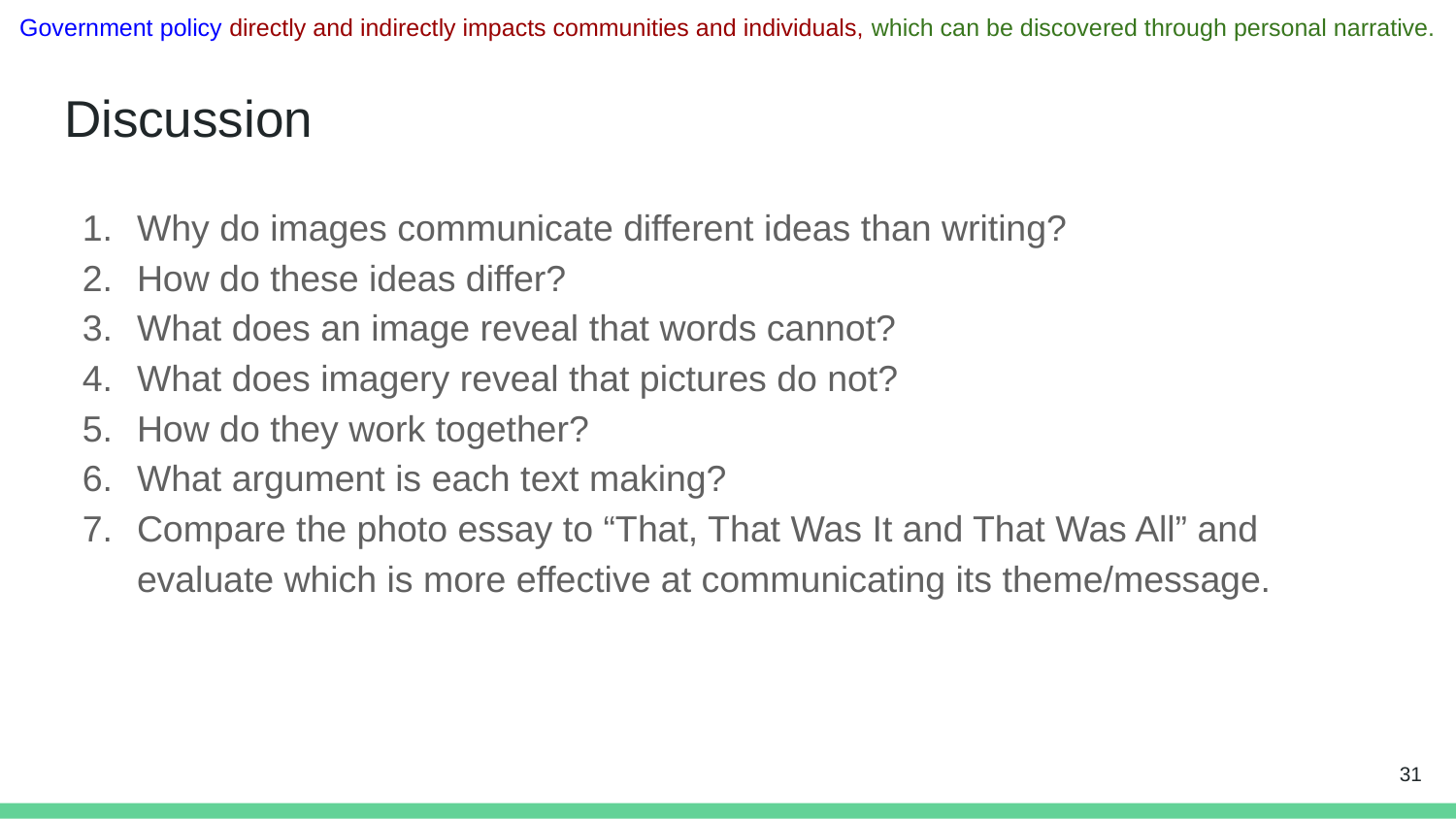

Government policy directly and indirectly impacts communities and individuals, which can be discovered through personal narrative.
# Discussion
Why do images communicate different ideas than writing?
How do these ideas differ?
What does an image reveal that words cannot?
What does imagery reveal that pictures do not?
How do they work together?
What argument is each text making?
Compare the photo essay to “That, That Was It and That Was All” and evaluate which is more effective at communicating its theme/message.
31